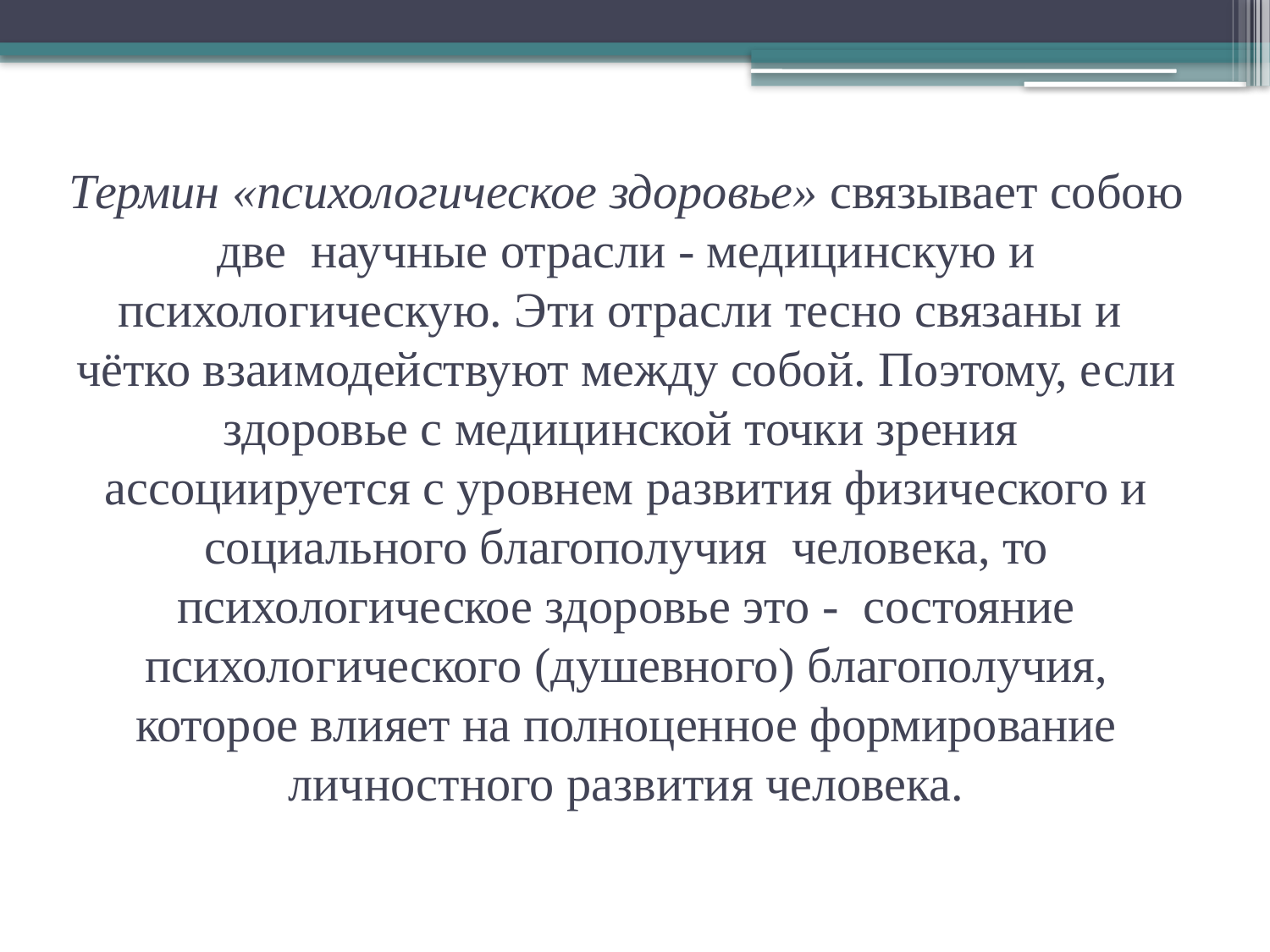

# Термин «психологическое здоровье» связывает собою две  научные отрасли - медицинскую и психологическую. Эти отрасли тесно связаны и  чётко взаимодействуют между собой. Поэтому, если здоровье с медицинской точки зрения  ассоциируется с уровнем развития физического и социального благополучия  человека, то психологическое здоровье это -  состояние психологического (душевного) благополучия, которое влияет на полноценное формирование личностного развития человека.